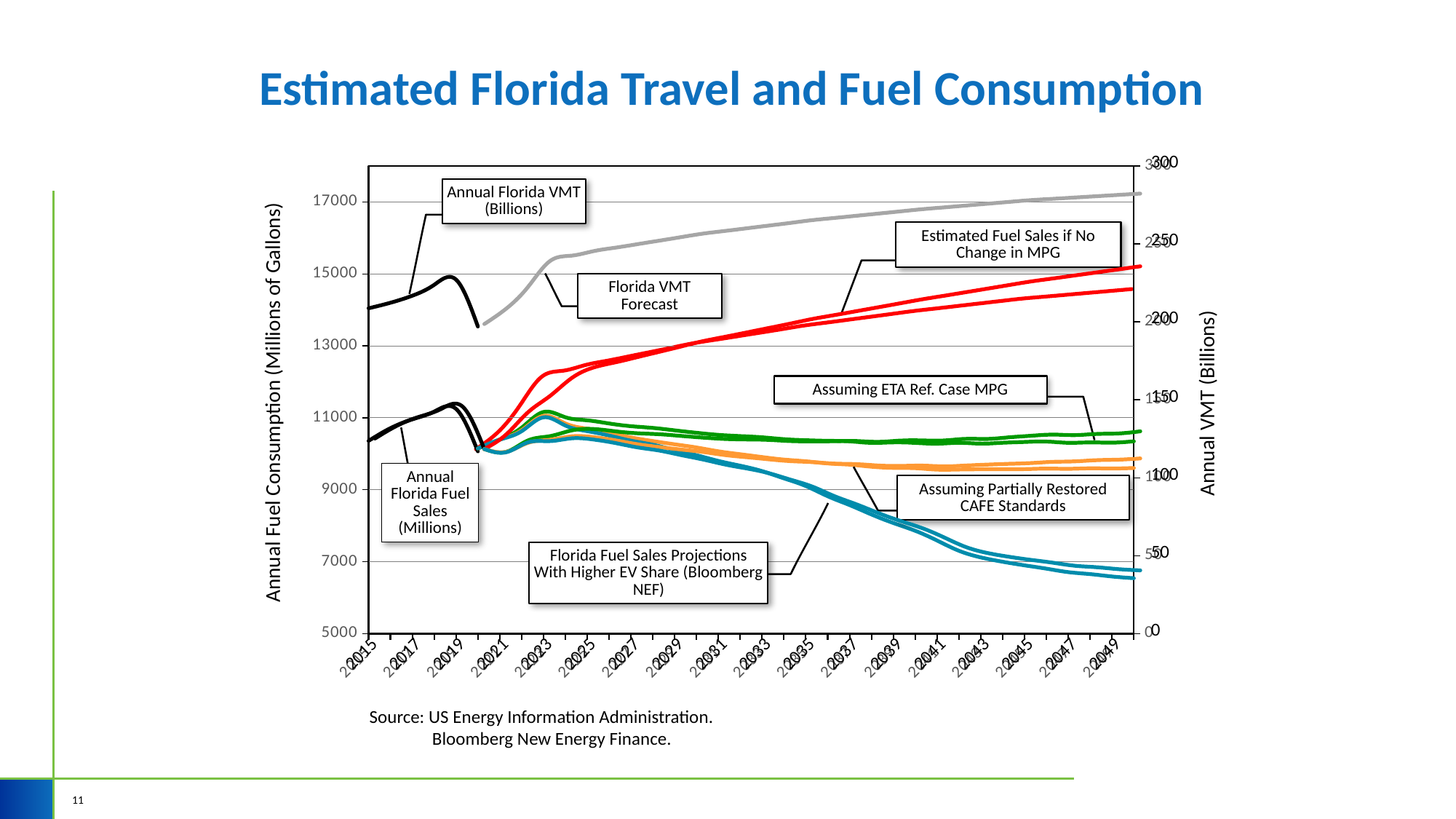

# Estimated Florida Travel and Fuel Consumption

### Chart

| Category | Annual US Fuel Sales | EIA Reference CaseFuel Sales Projections 2021 AEO | Alternate Fuel Sales Projections With Restores CAFÉ | Adjusted Fuel Sales Projections With Higher EV Share (Bloomberg Net) | Annual VMT (Billions) |
|---|---|---|---|---|---|
| 2015 | 10357.8 | None | None | None | 208.71 |
| 2016 | 10711.3 | None | None | None | 212.26 |
| 2017 | 10957.5 | None | None | None | 216.78 |
| 2018 | 11172.5 | None | None | None | 223.74 |
| 2019 | 11248.4 | None | None | None | 227.13 |
| 2020 | 10064.6 | 10146.829 | 10146.889 | 10146.829 | 197.04 |
| 2021 | None | 10393.0 | 10393.0 | 10393.0 | None |
| 2022 | None | 10724.33593092765 | 10653.380708425124 | 10627.0 | None |
| 2023 | None | 11161.531020698336 | 11053.501812736327 | 11012.732263877799 | None |
| 2024 | None | 11015.52352334554 | 10843.690305716493 | 10785.88094176256 | None |
| 2025 | None | 10929.986679264428 | 10697.320927001925 | 10627.785467765021 | None |
| 2026 | None | 10842.380292758677 | 10584.789636662625 | 10506.244743850571 | None |
| 2027 | None | 10767.384219761509 | 10454.06612336949 | 10364.271493458275 | None |
| 2028 | None | 10719.083701999652 | 10352.99224126415 | 10252.197282918283 | None |
| 2029 | None | 10650.270336578253 | 10262.55831331709 | 10104.270039253039 | None |
| 2030 | None | 10582.585976638518 | 10174.292301686277 | 9960.253714098211 | None |
| 2031 | None | 10525.238007317383 | 10068.143705407423 | 9800.58368089423 | None |
| 2032 | None | 10490.74062726254 | 9986.82314506089 | 9668.318872028098 | None |
| 2033 | None | 10457.460739129234 | 9908.586718065046 | 9517.77276977626 | None |
| 2034 | None | 10405.262377874993 | 9838.334789373564 | 9316.218849490262 | None |
| 2035 | None | 10375.97600629096 | 9791.503280908195 | 9102.33810934639 | None |
| 2036 | None | 10360.2404861422 | 9731.509784554963 | 8818.917773509535 | None |
| 2037 | None | 10345.047644891574 | 9697.161830827126 | 8573.648153691624 | None |
| 2038 | None | 10302.661856512066 | 9640.18054288404 | 8312.923912681847 | None |
| 2039 | None | 10316.280349220024 | 9608.020275998222 | 8075.976974652936 | None |
| 2040 | None | 10302.263648161426 | 9599.315614479254 | 7859.732312682026 | None |
| 2041 | None | 10279.973949638324 | 9560.056199488276 | 7588.191232192324 | None |
| 2042 | None | 10303.618856672088 | 9562.62289449167 | 7303.352915505909 | None |
| 2043 | None | 10281.939522720922 | 9569.419261379171 | 7118.899786983034 | None |
| 2044 | None | 10305.857290972057 | 9572.424596695482 | 6998.233587636516 | None |
| 2045 | None | 10327.986494807203 | 9573.982900863297 | 6898.330990138805 | None |
| 2046 | None | 10338.944058425324 | 9587.453669217326 | 6806.533592321318 | None |
| 2047 | None | 10304.698809821966 | 9582.128556045162 | 6709.947101646373 | None |
| 2048 | None | 10315.898540793556 | 9595.711784814082 | 6655.048045424026 | None |
| 2049 | None | 10308.390694375183 | 9590.573992346435 | 6588.806113451101 | None |
| 2050 | None | 10345.839179734423 | 9604.235355087581 | 6541.373300609052 | None |

### Chart

| Category | Annual US Fuel Sales | Estimated Fuel Sales if No Change in MPG | EIA Reference CaseFuel Sales Projections 2021 AEO | Alternate Fuel Sales Projections With Restores CAFÉ | Adjusted Fuel Sales Projections With Higher EV Share (Bloomberg Net) | EIA 2021 VMT Forecast |
|---|---|---|---|---|---|---|
| 2015 | 10357.8 | None | None | None | None | None |
| 2016 | 10711.3 | None | None | None | None | None |
| 2017 | 10957.5 | None | None | None | None | None |
| 2018 | 11172.5 | None | None | None | None | None |
| 2019 | 11248.4 | None | None | None | None | None |
| 2020 | 10064.6 | 10064.604039171725 | 10064.604039171725 | 10064.604039171725 | 10064.604039171725 | 197.043 |
| 2021 | None | 10470.078293985758 | 9988.172245408621 | 9988.172245408621 | 9977.254545897744 | 206.899 |
| 2022 | None | 11088.45152993933 | 10305.585352285709 | 10237.67936036207 | 10251.57754501679 | 220.853 |
| 2023 | None | 11539.158032181484 | 10423.883463882155 | 10323.422555634459 | 10285.594168068636 | 237.402 |
| 2024 | None | 12040.025343922833 | 10582.869272994738 | 10418.522335885174 | 10363.31491277133 | 240.906 |
| 2025 | None | 12332.525567288912 | 10621.648237926922 | 10396.576774275496 | 10329.392138548892 | 243.8 |
| 2026 | None | 12475.72419261842 | 10557.035102718284 | 10307.38471141619 | 10231.342762540518 | 246.014 |
| 2027 | None | 12620.59746874915 | 10503.76372322693 | 10199.539235106036 | 10112.430637422382 | 248.247 |
| 2028 | None | 12767.200282562504 | 10476.910154193769 | 10120.776054891285 | 10022.80208028109 | 250.5 |
| 2029 | None | 12915.536776486837 | 10429.365363365068 | 10051.481299764277 | 9897.2923932531 | 252.772 |
| 2030 | None | 13062.911724934118 | 10382.70883670369 | 9984.007904892425 | 9775.091464487123 | 255.012 |
| 2031 | None | 13183.383940880522 | 10345.975675087753 | 9898.770833455219 | 9637.09576819808 | 256.712 |
| 2032 | None | 13305.002735583128 | 10332.074600302783 | 9838.117575679802 | 9526.008085466077 | 258.423 |
| 2033 | None | 13427.720034596561 | 10319.29467981021 | 9780.239734734414 | 9396.521557906386 | 260.144 |
| 2034 | None | 13551.640834120692 | 10287.308138045244 | 9729.451251116161 | 9215.80505376848 | 261.876 |
| 2035 | None | 13678.658574639992 | 10278.421029676269 | 9702.18671419392 | 9022.867615655075 | 263.654 |
| 2036 | None | 13785.825886211864 | 10282.769534410649 | 9661.704464627246 | 8760.387663760772 | 265.039 |
| 2037 | None | 13893.874909376853 | 10287.69257255334 | 9646.464237957109 | 8534.661512820747 | 266.43 |
| 2038 | None | 14002.756863577895 | 10265.650966926223 | 9608.703623714515 | 8292.716812675022 | 267.827 |
| 2039 | None | 14112.576515168972 | 10299.176676639847 | 9595.468364908626 | 8073.463775492036 | 269.231 |
| 2040 | None | 14222.670118926033 | 10305.306614168549 | 9605.513310708991 | 7873.949134336813 | 270.63 |
| 2041 | None | 14321.499693074971 | 10303.226205834719 | 9585.13627444645 | 7618.506226951406 | 271.803 |
| 2042 | None | 14421.001447462464 | 10347.52880554039 | 9606.96658899017 | 7349.269360997538 | 272.98 |
| 2043 | None | 14521.228713219256 | 10346.101164947882 | 9632.597145275038 | 7178.969013976328 | 274.161 |
| 2044 | None | 14622.234968494984 | 10390.971355953108 | 9655.079711869332 | 7072.5405949328715 | 275.346 |
| 2045 | None | 14721.0915513197 | 10434.167789637231 | 9676.146867938009 | 6986.527008126833 | 276.482 |
| 2046 | None | 14804.417283527371 | 10466.244924485638 | 9709.257218923485 | 6908.294654453288 | 277.317 |
| 2047 | None | 14888.194428791283 | 10452.307940595876 | 9723.007868248169 | 6824.393791201109 | 278.152 |
| 2048 | None | 14972.527491183877 | 10484.777182851483 | 9756.44148496335 | 6782.8323133105 | 278.99 |
| 2049 | None | 15057.366593734703 | 10497.932158250342 | 9770.548561135249 | 6729.1084914844405 | 279.828 |
| 2050 | None | 15142.76491083327 | 10557.322159253714 | 9804.337226873435 | 6694.805306351797 | 280.668 |

### Chart

| Category | Estimated Fuel Sales if No Change in MPG |
|---|---|
| 2015 | None |
| 2016 | None |
| 2017 | None |
| 2018 | None |
| 2019 | None |
| 2020 | 10146.829 |
| 2021 | 10612.826641969486 |
| 2022 | 11350.765094466828 |
| 2023 | 12153.636246249442 |
| 2024 | 12327.204209399835 |
| 2025 | 12482.590047975802 |
| 2026 | 12603.348257361531 |
| 2027 | 12725.249608887594 |
| 2028 | 12848.3482281244 |
| 2029 | 12972.595741814457 |
| 2030 | 13095.376076799494 |
| 2031 | 13190.584949712844 |
| 2032 | 13286.50232771617 |
| 2033 | 13383.078692835465 |
| 2034 | 13480.367368115189 |
| 2035 | 13580.17307205333 |
| 2036 | 13659.875414936965 |
| 2037 | 13740.01472126988 |
| 2038 | 13820.592341699392 |
| 2039 | 13901.66127023826 |
| 2040 | 13982.602969044176 |
| 2041 | 14051.992230044323 |
| 2042 | 14121.706114023216 |
| 2043 | 14191.745707707252 |
| 2044 | 14262.112104229658 |
| 2045 | 14330.059413653886 |
| 2046 | 14382.513984235227 |
| 2047 | 14435.067277466256 |
| 2048 | 14487.875632163548 |
| 2049 | 14540.784012018305 |
| 2050 | 14593.896965879258 |
Annual Florida VMT (Billions)

Estimated Fuel Sales if No Change in MPG

Florida VMT Forecast
Annual VMT (Billions)
Annual Fuel Consumption (Millions of Gallons)
Assuming ETA Ref. Case MPG

Annual Florida Fuel Sales (Millions)

Assuming Partially Restored CAFE Standards

Florida Fuel Sales Projections With Higher EV Share (Bloomberg NEF)
Source: US Energy Information Administration.
               Bloomberg New Energy Finance.
11